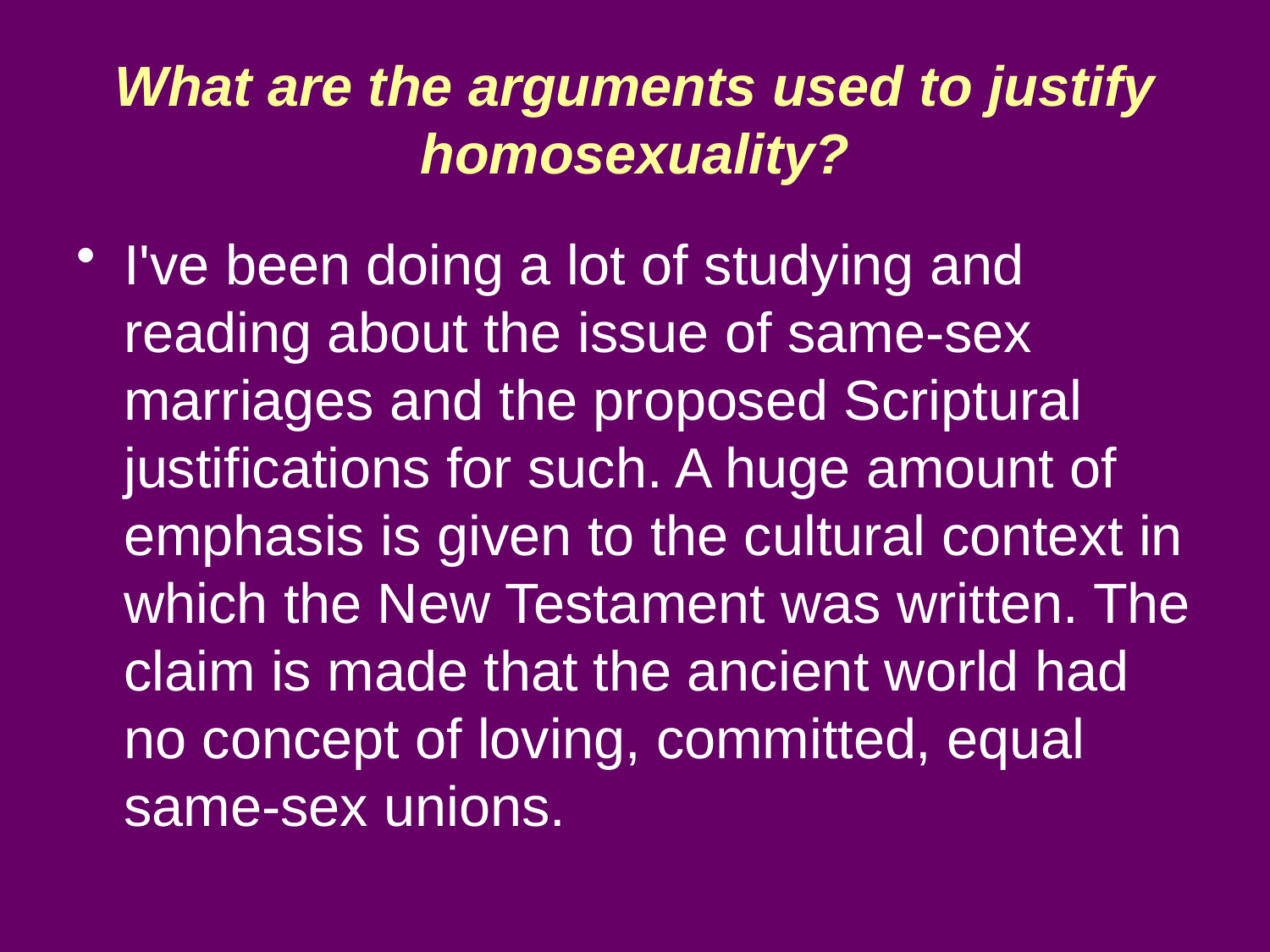

What are the arguments used to justify homosexuality?
I've been doing a lot of studying and reading about the issue of same-sex marriages and the proposed Scriptural justifications for such. A huge amount of emphasis is given to the cultural context in which the New Testament was written. The claim is made that the ancient world had no concept of loving, committed, equal same-sex unions.